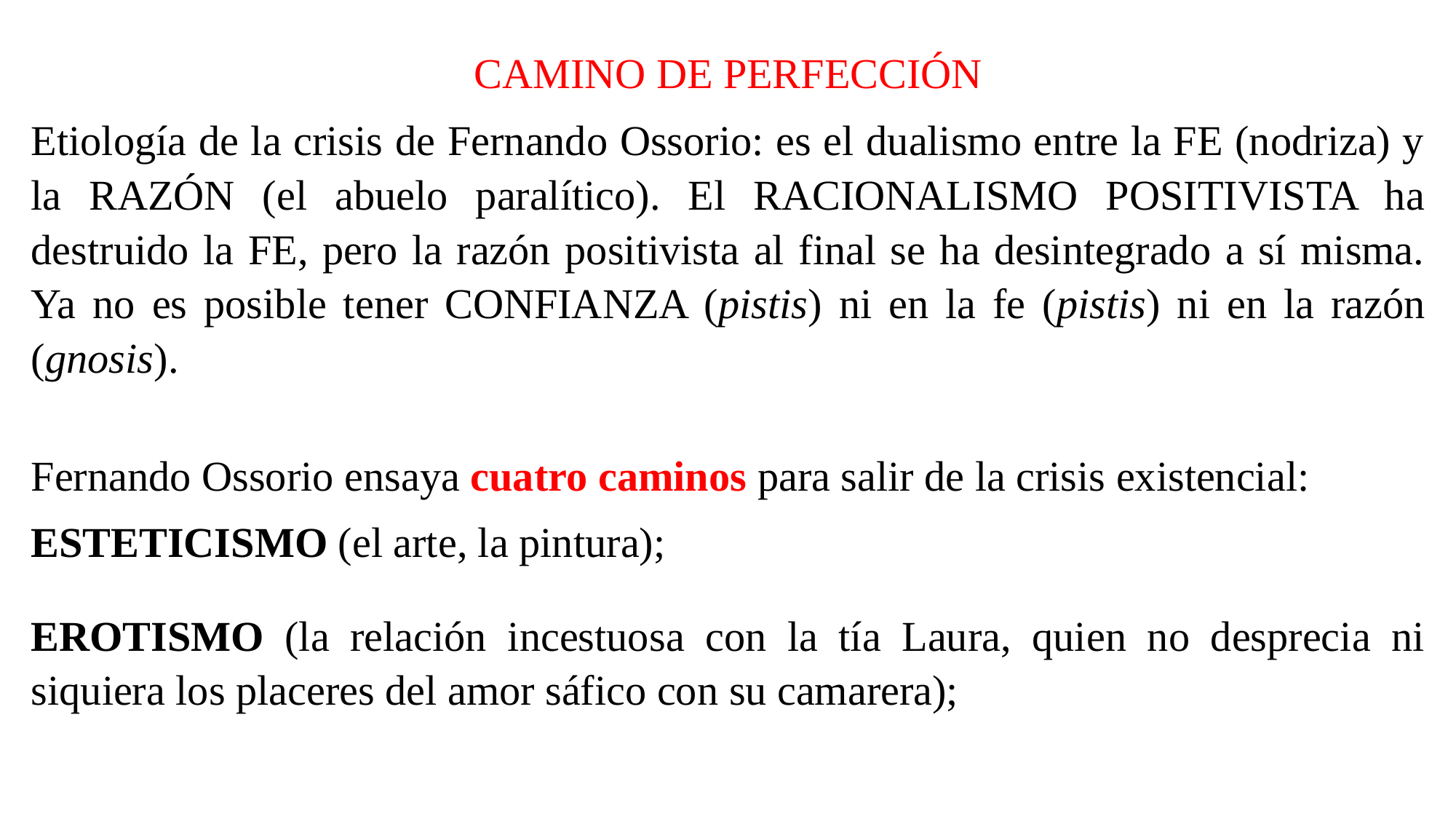

CAMINO DE PERFECCIÓN
Etiología de la crisis de Fernando Ossorio: es el dualismo entre la FE (nodriza) y la RAZÓN (el abuelo paralítico). El RACIONALISMO POSITIVISTA ha destruido la FE, pero la razón positivista al final se ha desintegrado a sí misma. Ya no es posible tener CONFIANZA (pistis) ni en la fe (pistis) ni en la razón (gnosis).

Fernando Ossorio ensaya cuatro caminos para salir de la crisis existencial:
ESTETICISMO (el arte, la pintura);

EROTISMO (la relación incestuosa con la tía Laura, quien no desprecia ni siquiera los placeres del amor sáfico con su camarera);